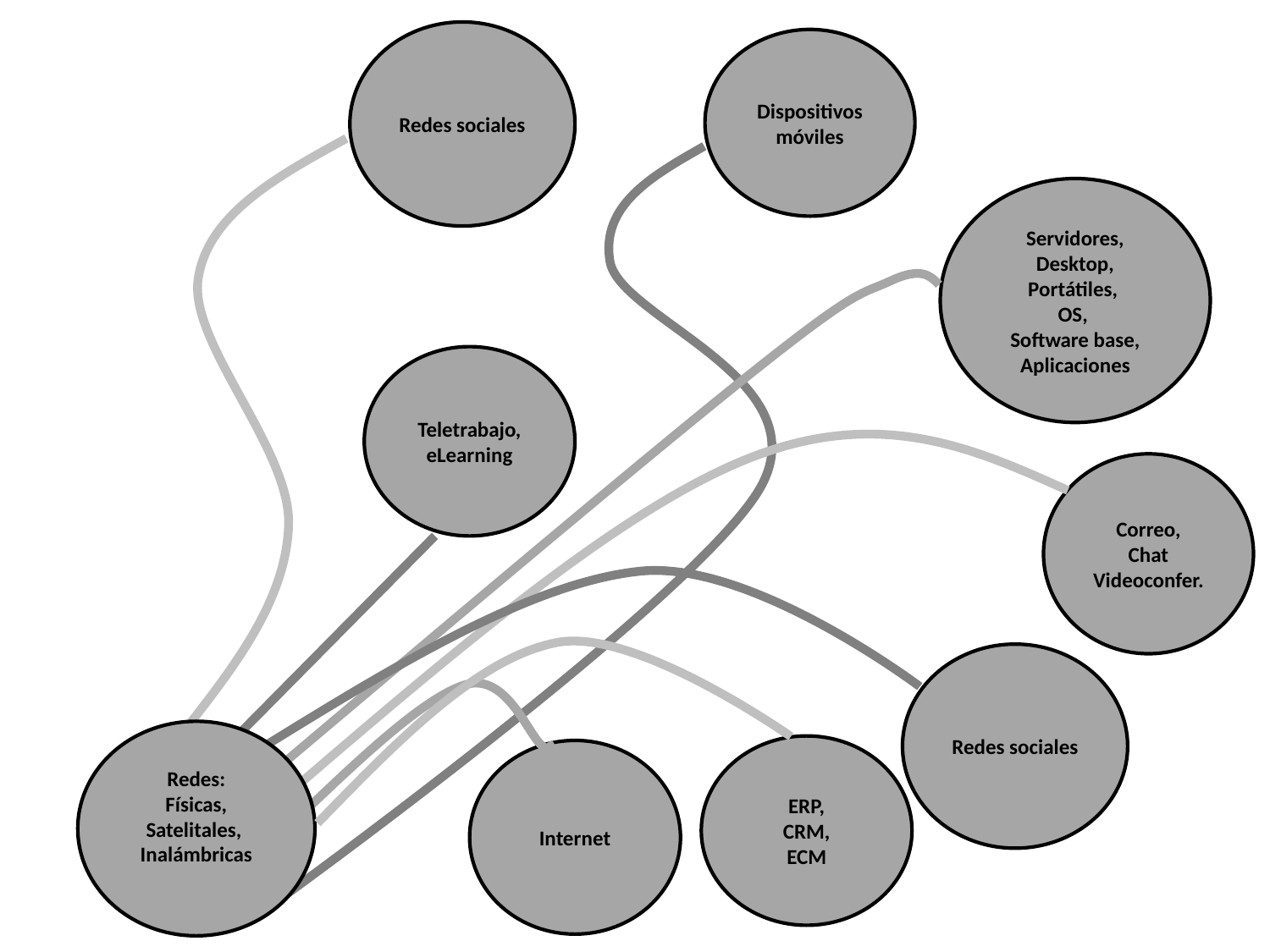

Redes sociales
Dispositivos móviles

Servidores, Desktop, Portátiles,
OS,
Software base, Aplicaciones

Teletrabajo,
eLearning

Correo,
Chat
Videoconfer.

Redes sociales

Redes:
Físicas,
Satelitales,
Inalámbricas

ERP,
CRM,
ECM
Internet